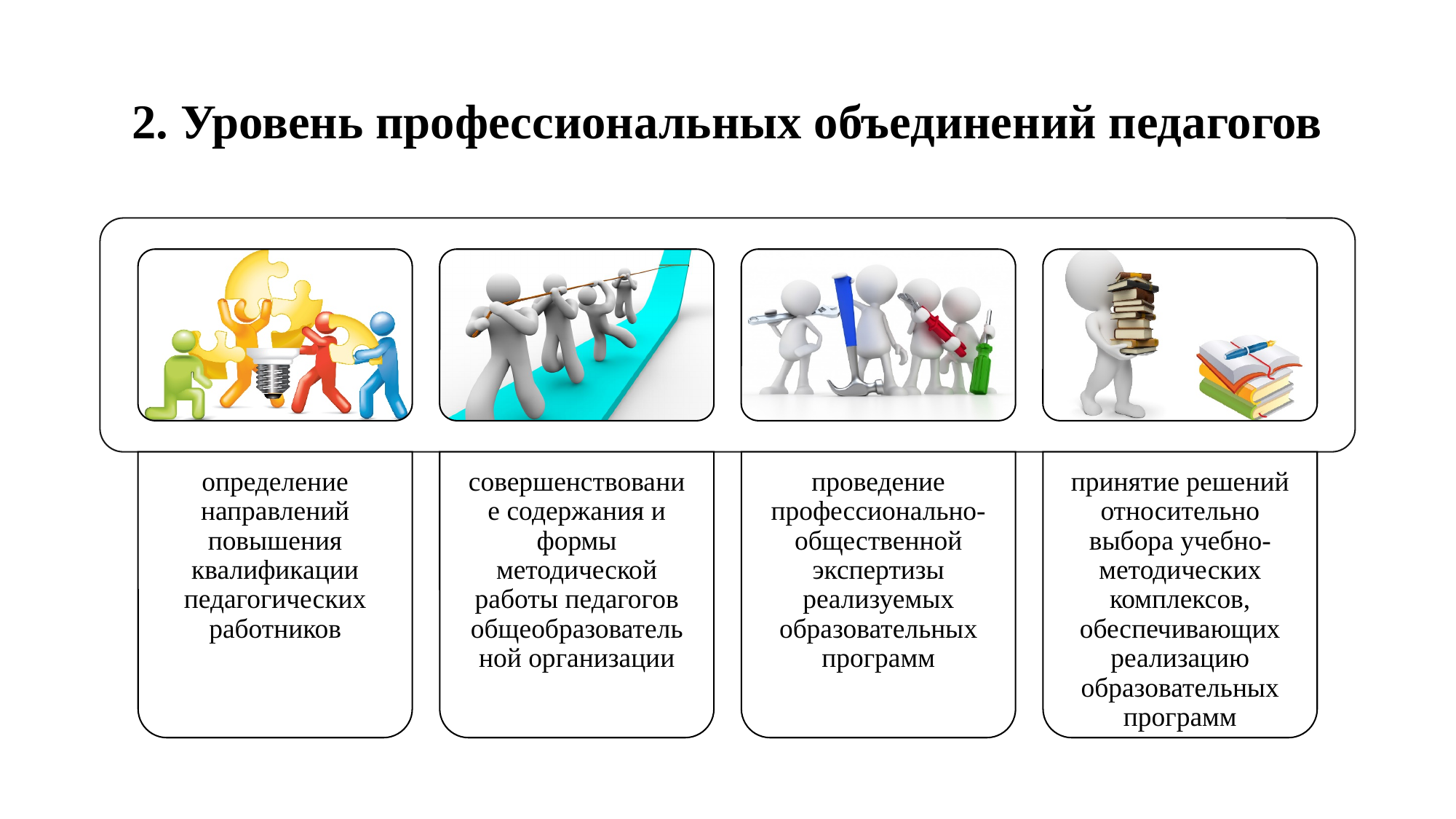

# 2. Уровень профессиональных объединений педагогов
определение направлений повышения квалификации педагогических работников
совершенствование содержания и формы методической работы педагогов общеобразовательной организации
проведение профессионально-общественной экспертизы реализуемых образовательных программ
принятие решений относительно выбора учебно-методических комплексов, обеспечивающих реализацию образовательных программ